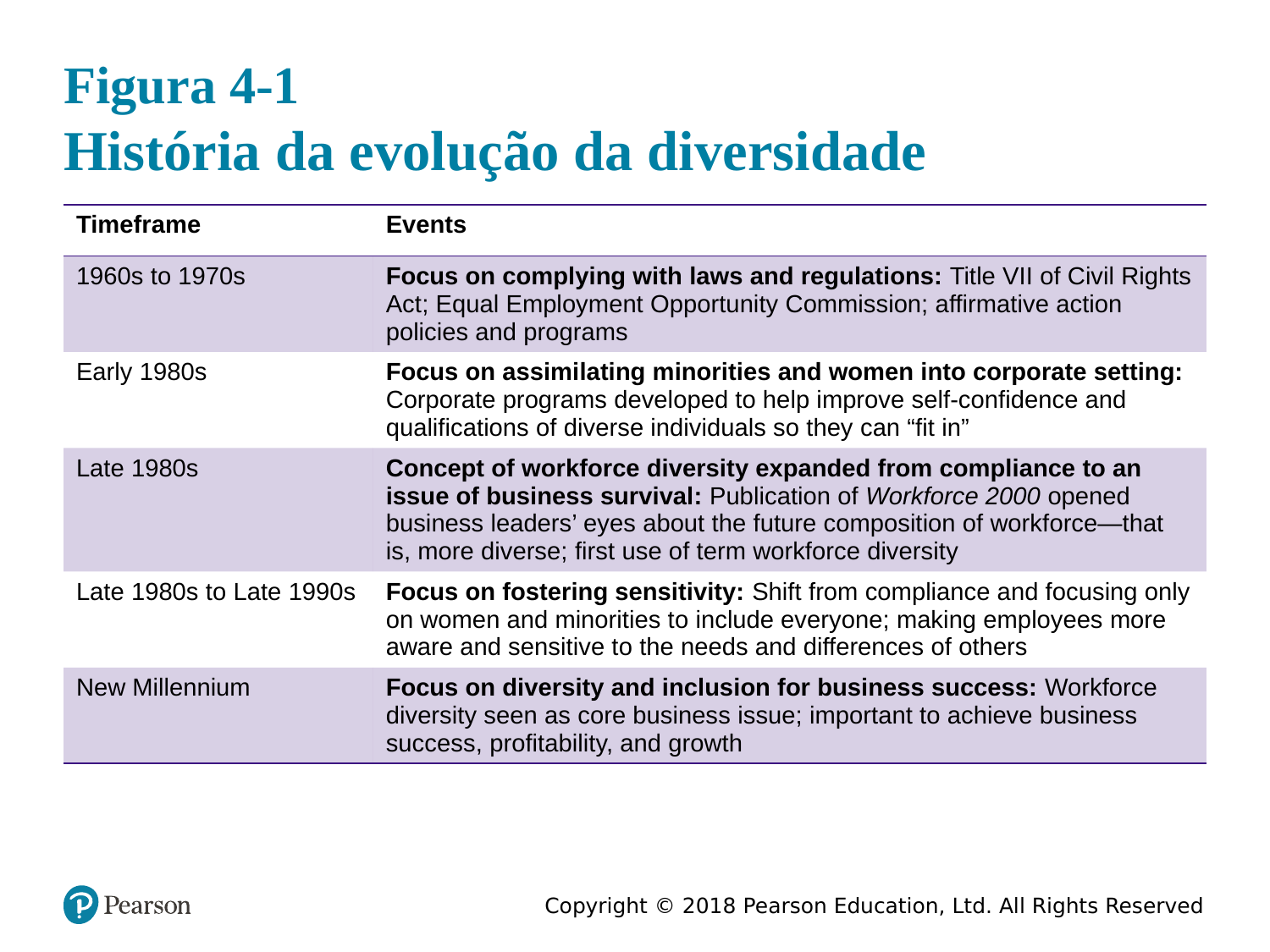

# Figura 4-1 História da evolução da diversidade
| Timeframe | Events |
| --- | --- |
| 1960s to 1970s | Focus on complying with laws and regulations: Title VII of Civil Rights Act; Equal Employment Opportunity Commission; affirmative action policies and programs |
| Early 1980s | Focus on assimilating minorities and women into corporate setting: Corporate programs developed to help improve self-confidence and qualifications of diverse individuals so they can “fit in” |
| Late 1980s | Concept of workforce diversity expanded from compliance to an issue of business survival: Publication of Workforce 2000 opened business leaders’ eyes about the future composition of workforce—that is, more diverse; first use of term workforce diversity |
| Late 1980s to Late 1990s | Focus on fostering sensitivity: Shift from compliance and focusing only on women and minorities to include everyone; making employees more aware and sensitive to the needs and differences of others |
| New Millennium | Focus on diversity and inclusion for business success: Workforce diversity seen as core business issue; important to achieve business success, profitability, and growth |